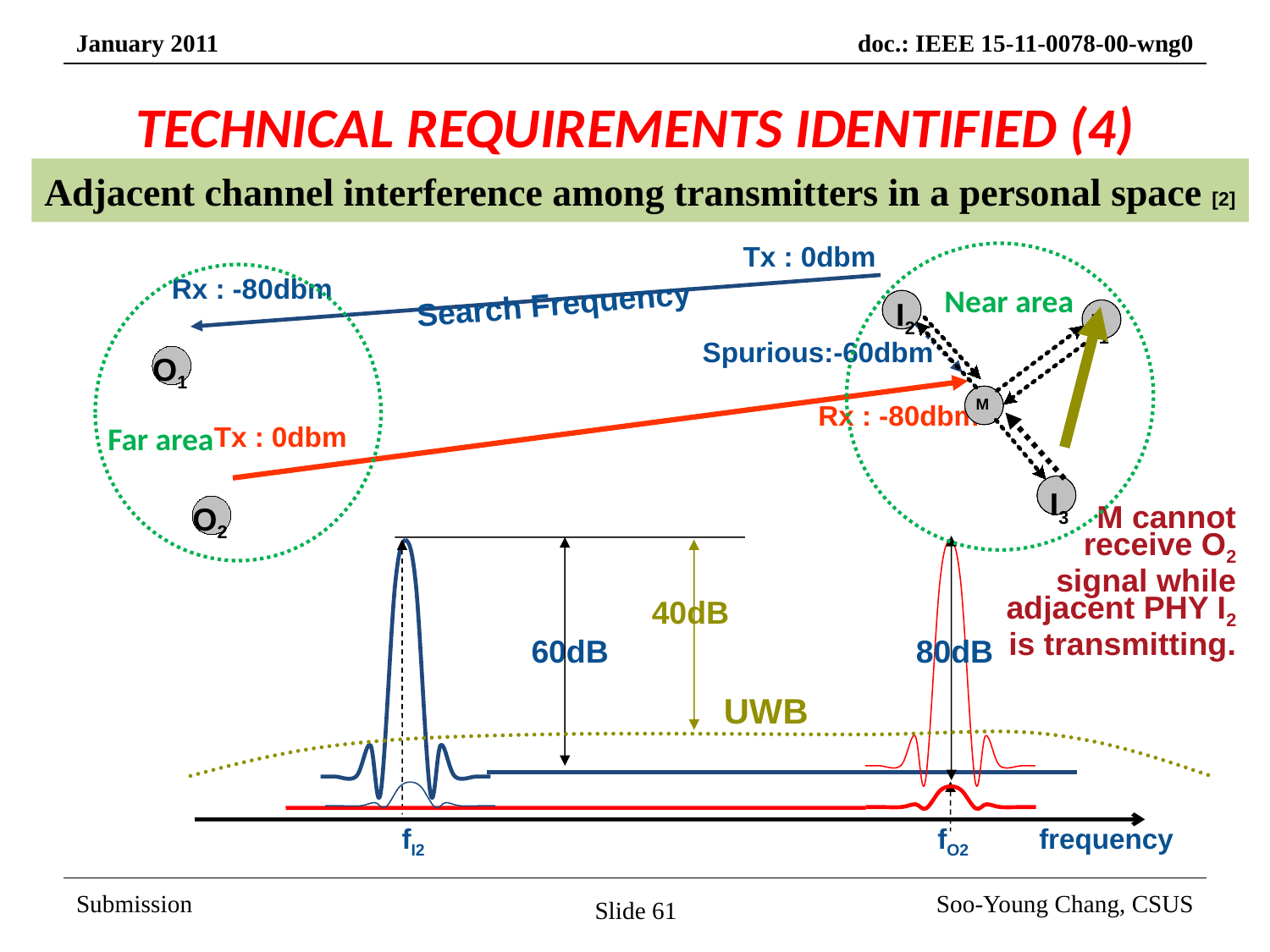

# TECHNICAL REQUIREMENTS IDENTIFIED (4)
Adjacent channel interference among transmitters in a personal space [2]
Tx : 0dbm

fI2

Rx : -80dbm

Near area
Search Frequency

I2

I1

Spurious:-60dbm

60dB

40dB
UWB

O1

Tx : 0dbm

fO2

Rx : -80dbm

80dB

M
Far area

I3

M cannot receive O2 signal while adjacent PHY I2 is transmitting.
O2
frequency

Slide 61